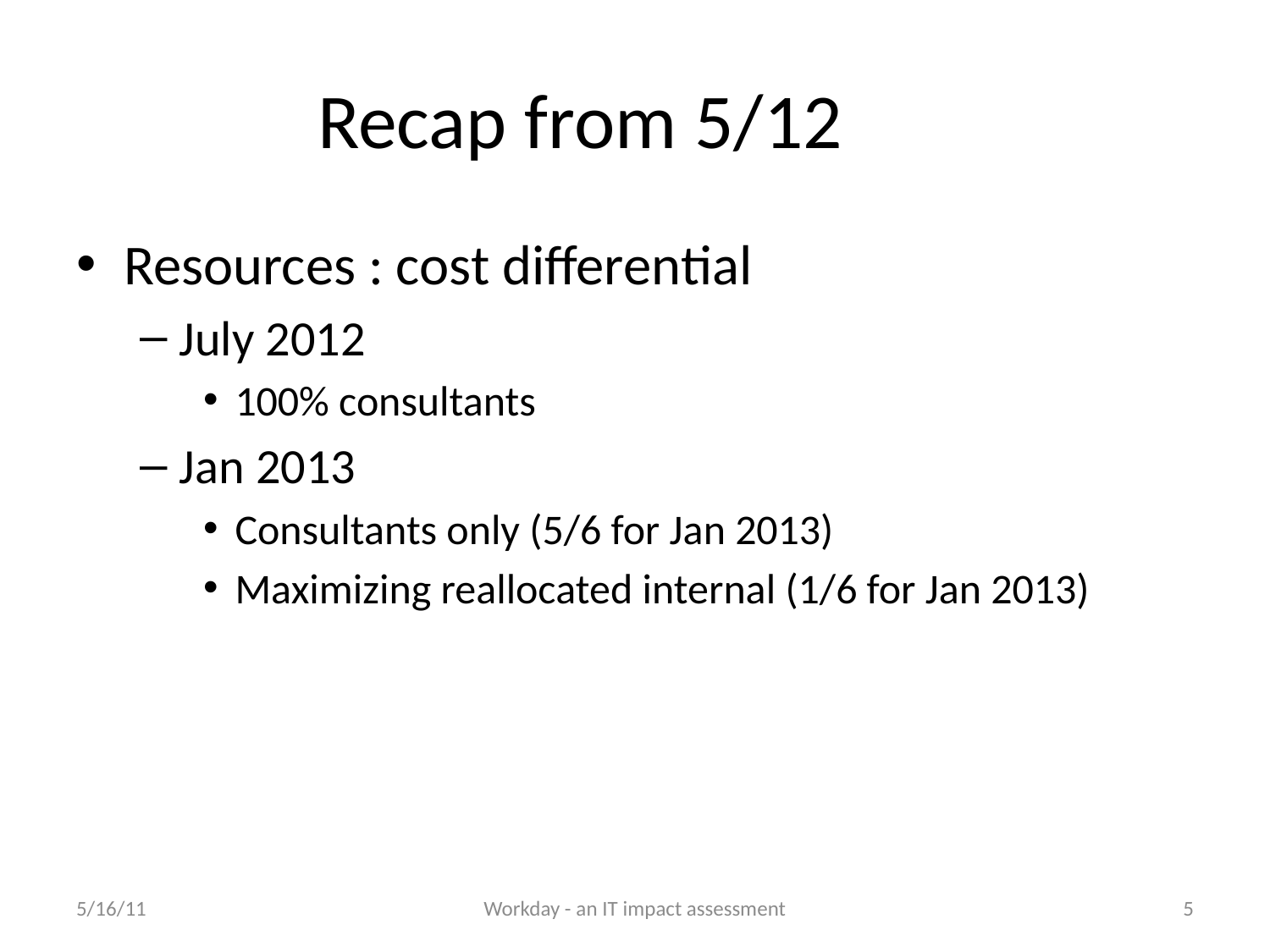

# Recap from 5/12
Resources : cost differential
July 2012
100% consultants
Jan 2013
Consultants only (5/6 for Jan 2013)
Maximizing reallocated internal (1/6 for Jan 2013)

5/16/11
Workday - an IT impact assessment
5